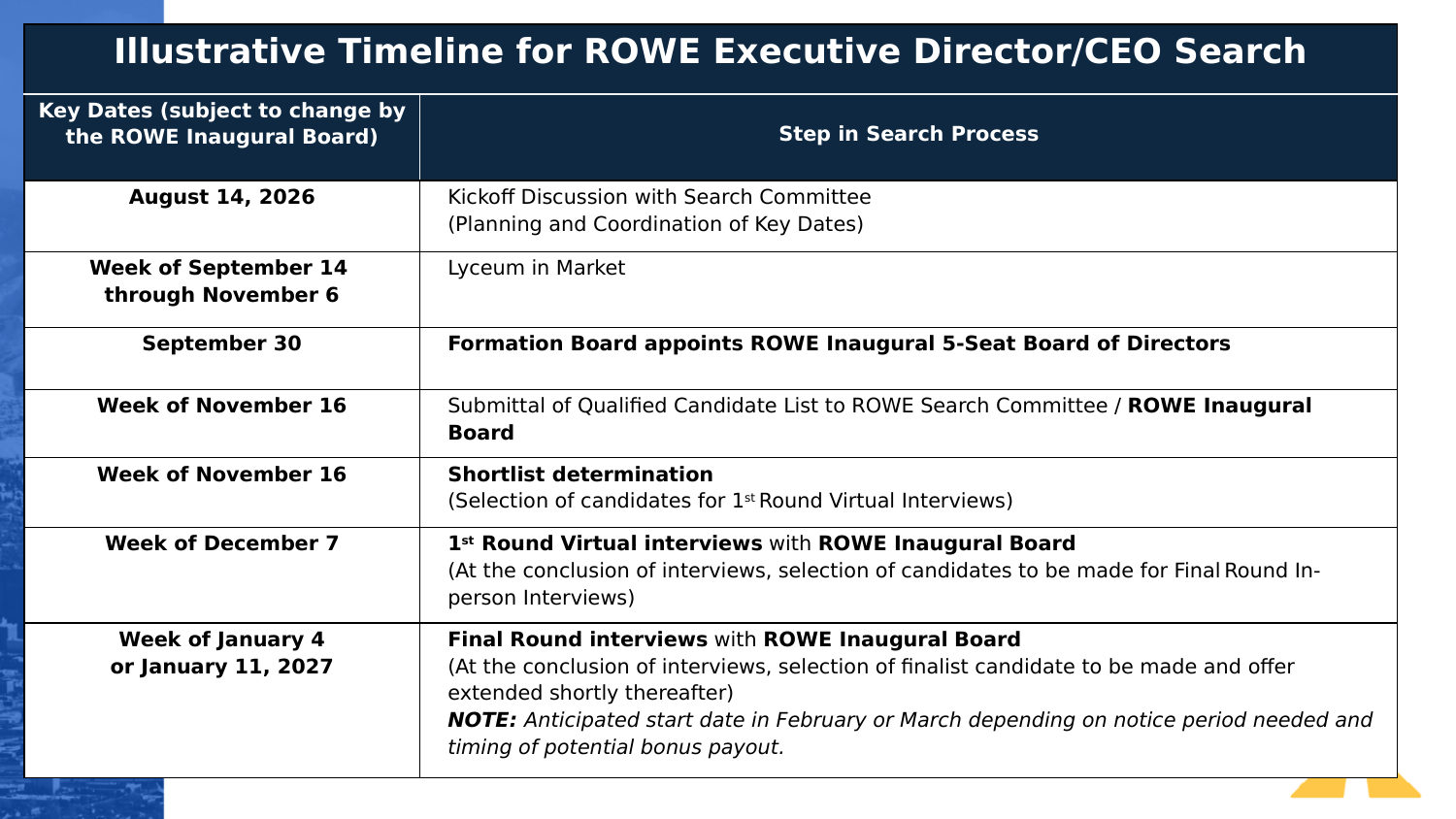

| Illustrative Timeline for ROWE Executive Director/CEO Search |  |
| --- | --- |
| Key Dates (subject to change by the ROWE Inaugural Board) | Step in Search Process |
| August 14, 2026 | Kickoff Discussion with Search Committee (Planning and Coordination of Key Dates) |
| Week of September 14 through November 6 | Lyceum in Market |
| September 30 | Formation Board appoints ROWE Inaugural 5-Seat Board of Directors |
| Week of November 16 | Submittal of Qualified Candidate List to ROWE Search Committee / ROWE Inaugural Board |
| Week of November 16 | Shortlist determination (Selection of candidates for 1st Round Virtual Interviews) |
| Week of December 7 | 1st Round Virtual interviews with ROWE Inaugural Board (At the conclusion of interviews, selection of candidates to be made for Final Round In-person Interviews) |
| Week of January 4 or January 11, 2027 | Final Round interviews with ROWE Inaugural Board (At the conclusion of interviews, selection of finalist candidate to be made and offer extended shortly thereafter) NOTE: Anticipated start date in February or March depending on notice period needed and timing of potential bonus payout. |